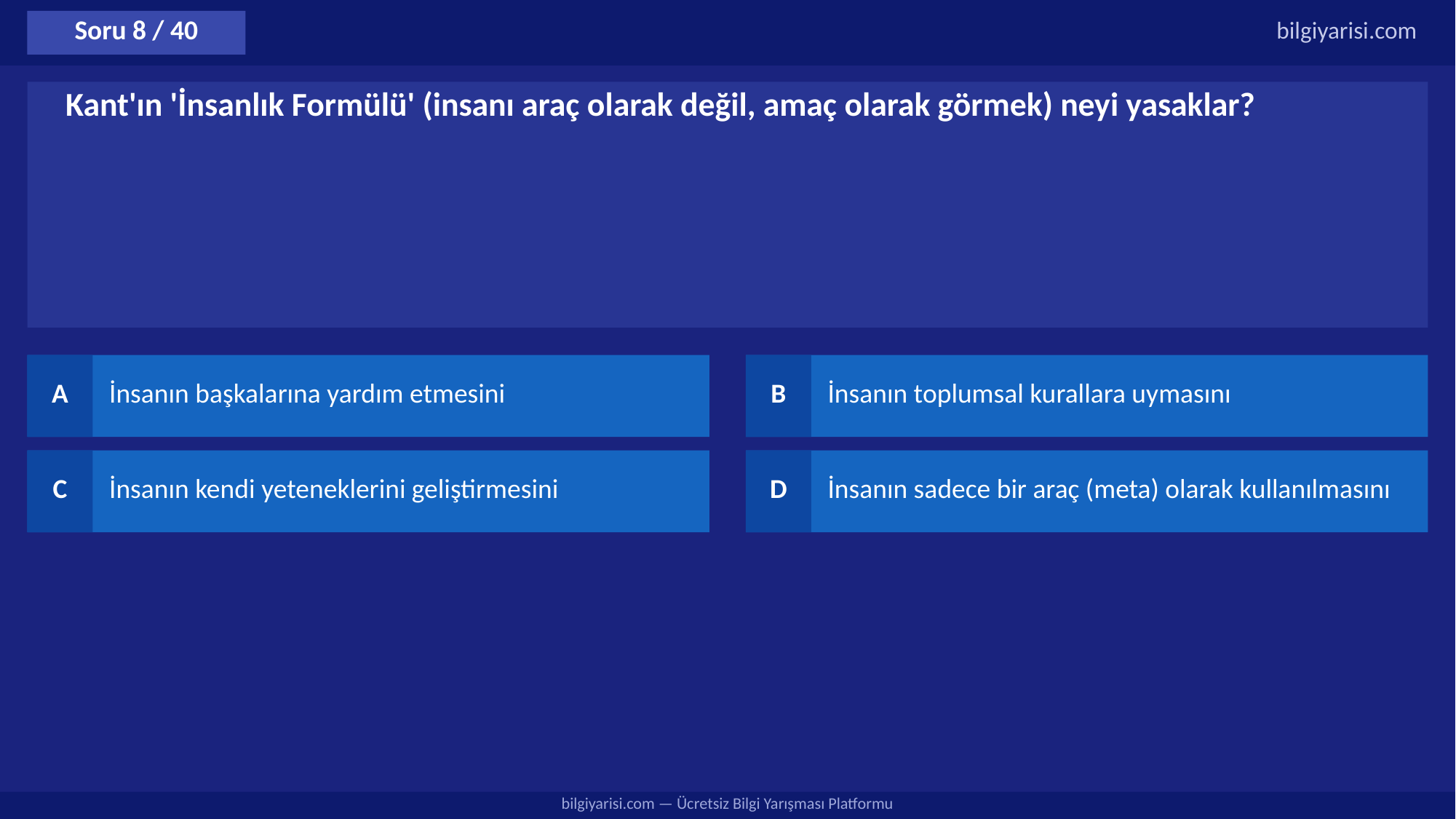

Soru 8 / 40
bilgiyarisi.com

Kant'ın 'İnsanlık Formülü' (insanı araç olarak değil, amaç olarak görmek) neyi yasaklar?

A
İnsanın başkalarına yardım etmesini

B
İnsanın toplumsal kurallara uymasını

C
İnsanın kendi yeteneklerini geliştirmesini

D
İnsanın sadece bir araç (meta) olarak kullanılmasını
bilgiyarisi.com — Ücretsiz Bilgi Yarışması Platformu